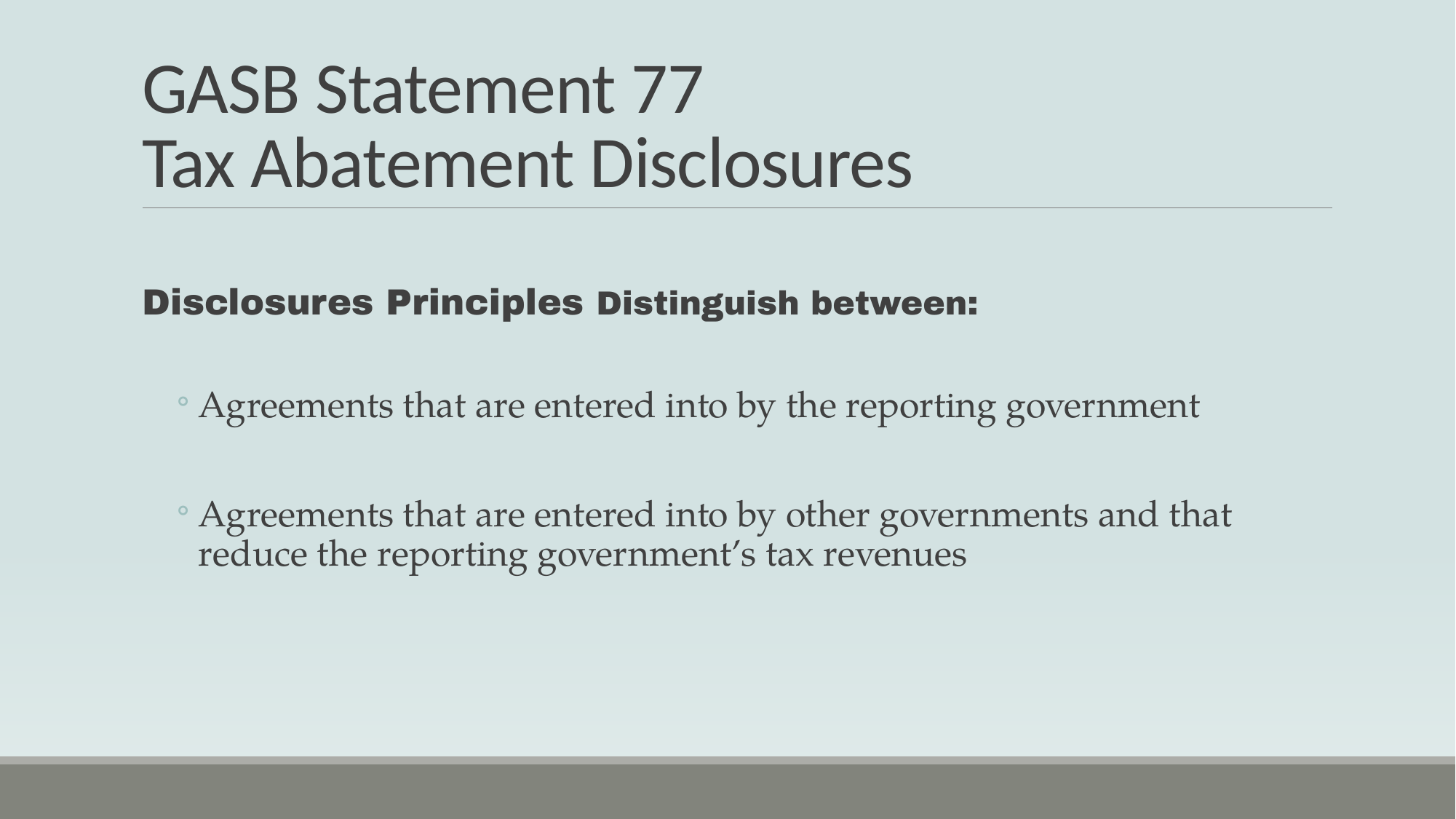

# GASB Statement 77 Tax Abatement Disclosures

Disclosures Principles Distinguish between:

Agreements that are entered into by the reporting government

Agreements that are entered into by other governments and that reduce the reporting government’s tax revenues